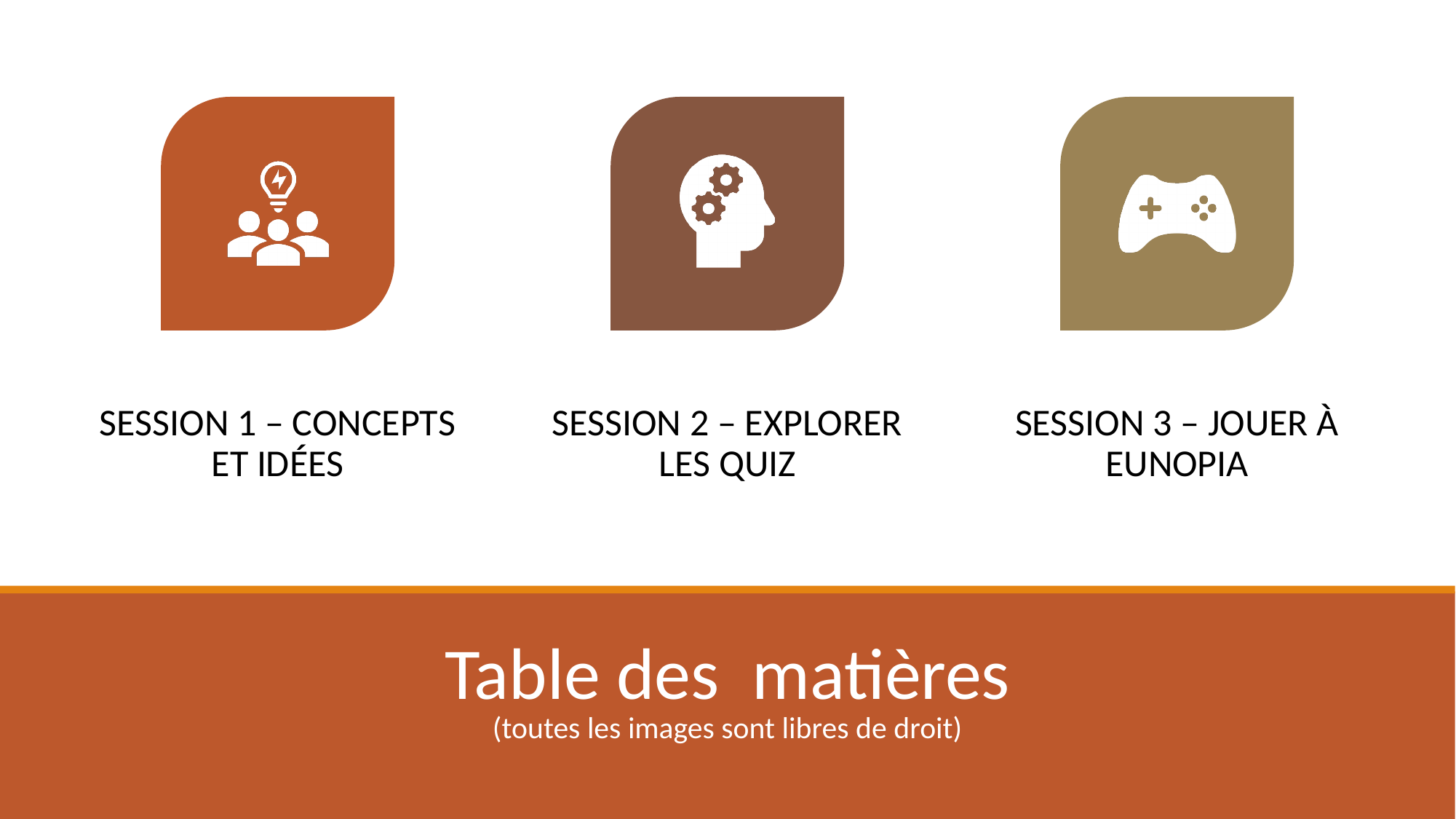

SESSION 1 – CONCEPTS ET IDÉES

SESSION 2 – EXPLORER LES QUIZ

SESSION 3 – JOUER À EUNOPIA

# Table des  matières (toutes les images sont libres de droit)